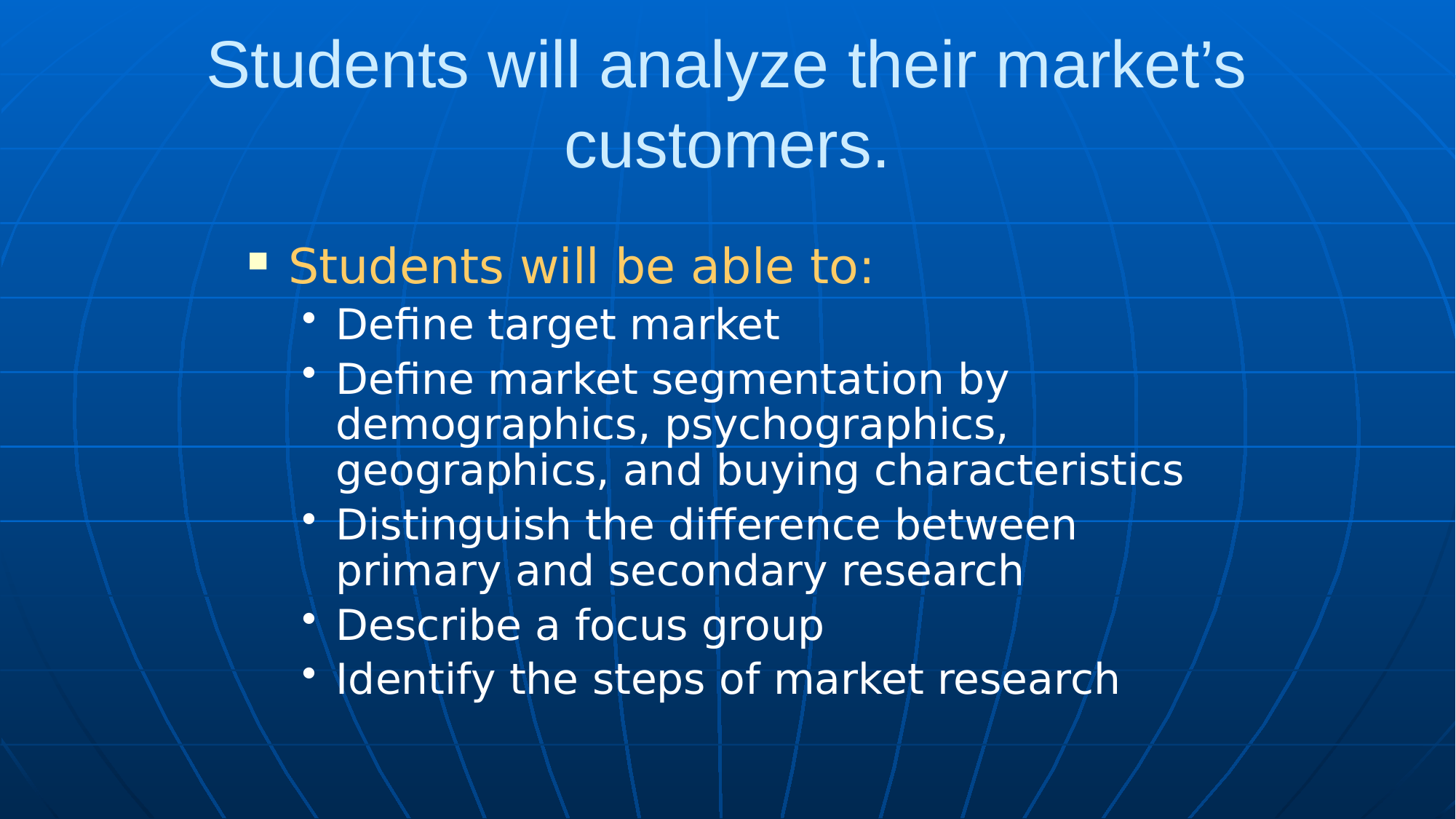

# Students will analyze their market’s customers.
Students will be able to:
Define target market
Define market segmentation by demographics, psychographics, geographics, and buying characteristics
Distinguish the difference between primary and secondary research
Describe a focus group
Identify the steps of market research